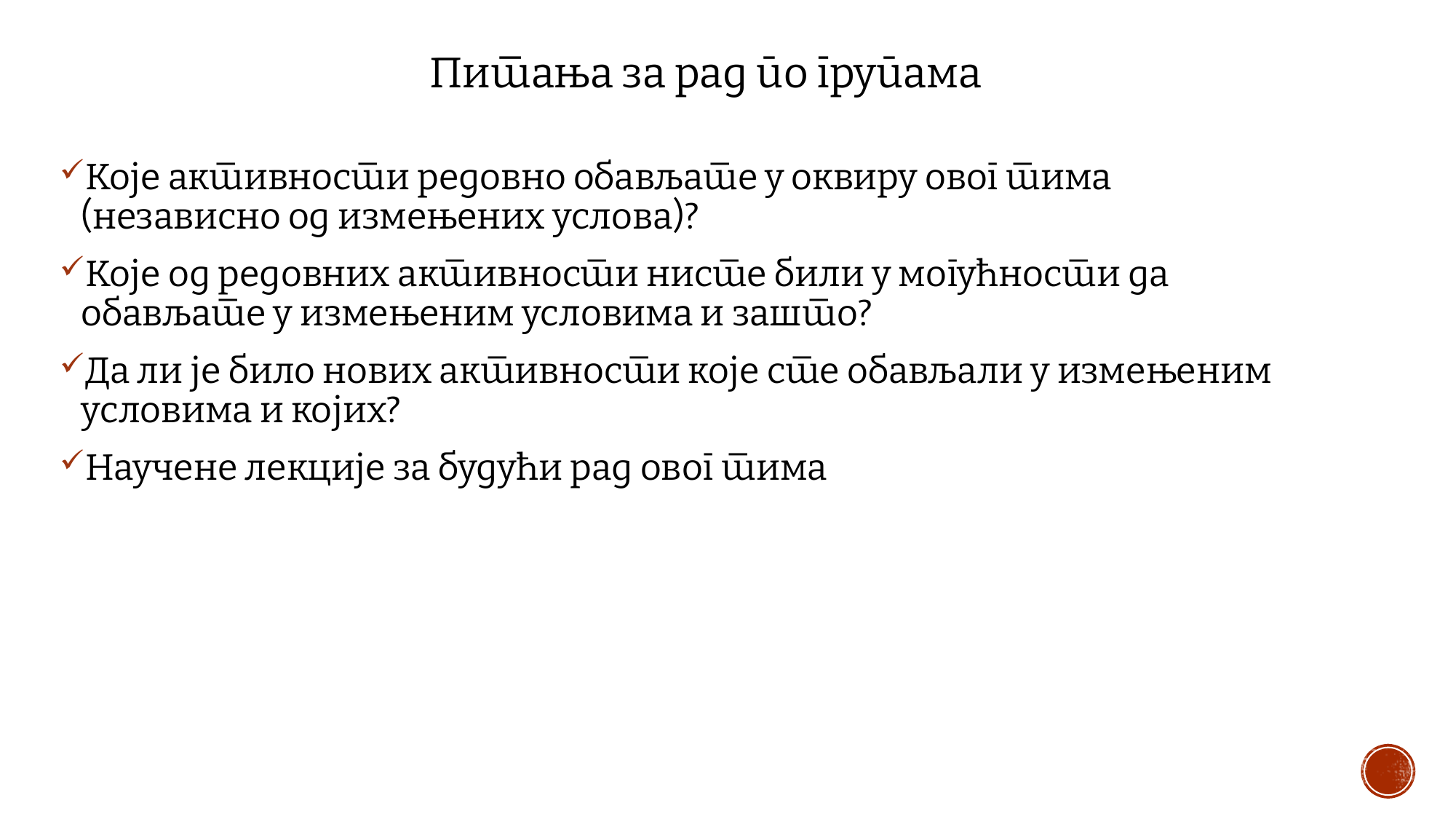

# Питања за рад по групама
Које активности редовно обављате у оквиру овог тима (независно од измењених услова)?
Које од редовних активности нисте били у могућности да обављате у измењеним условима и зашто?
Да ли је било нових активности које сте обављали у измењеним условима и којих?
Научене лекције за будући рад овог тима